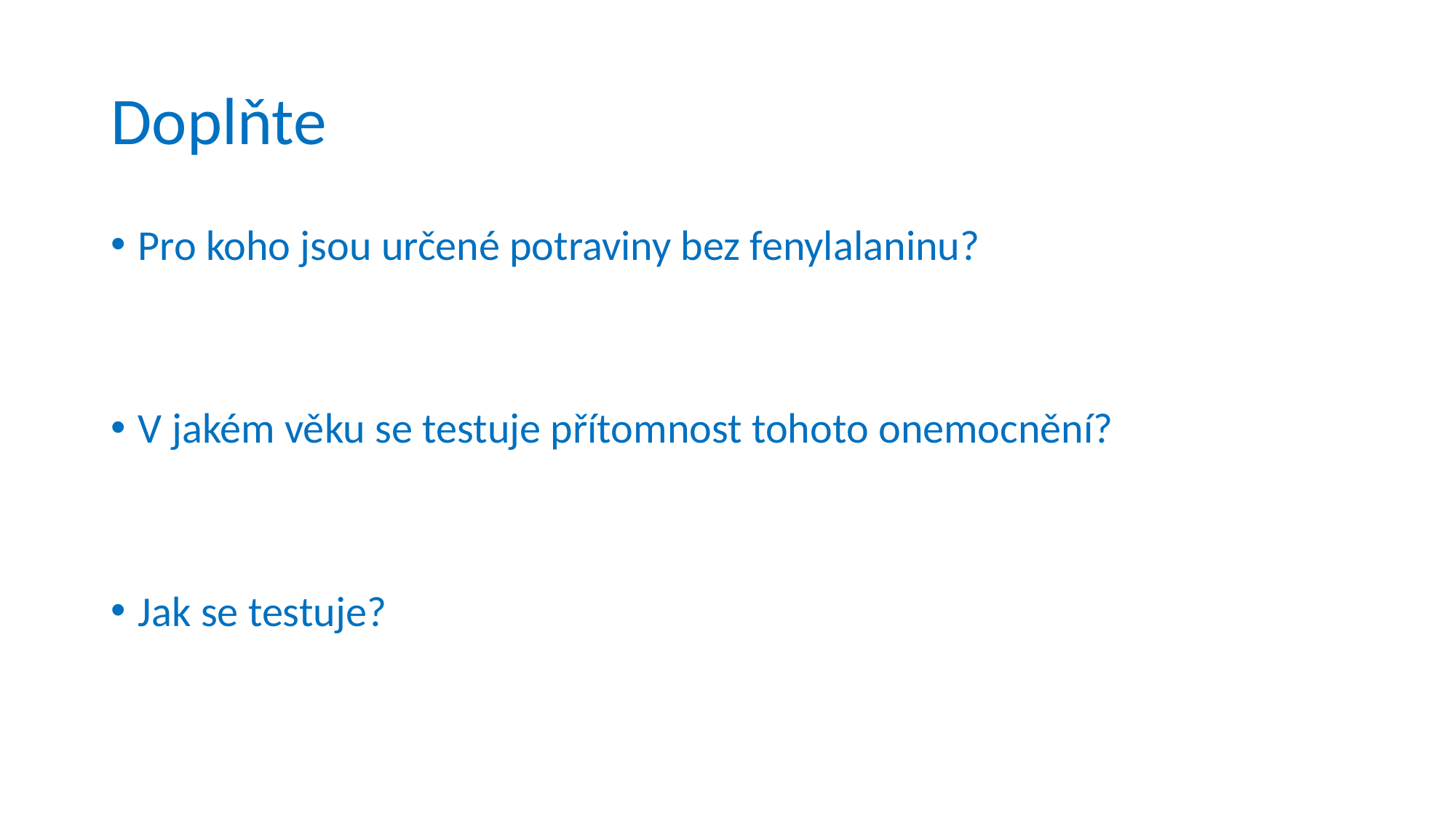

# Doplňte
Pro koho jsou určené potraviny bez fenylalaninu?

V jakém věku se testuje přítomnost tohoto onemocnění?

Jak se testuje?